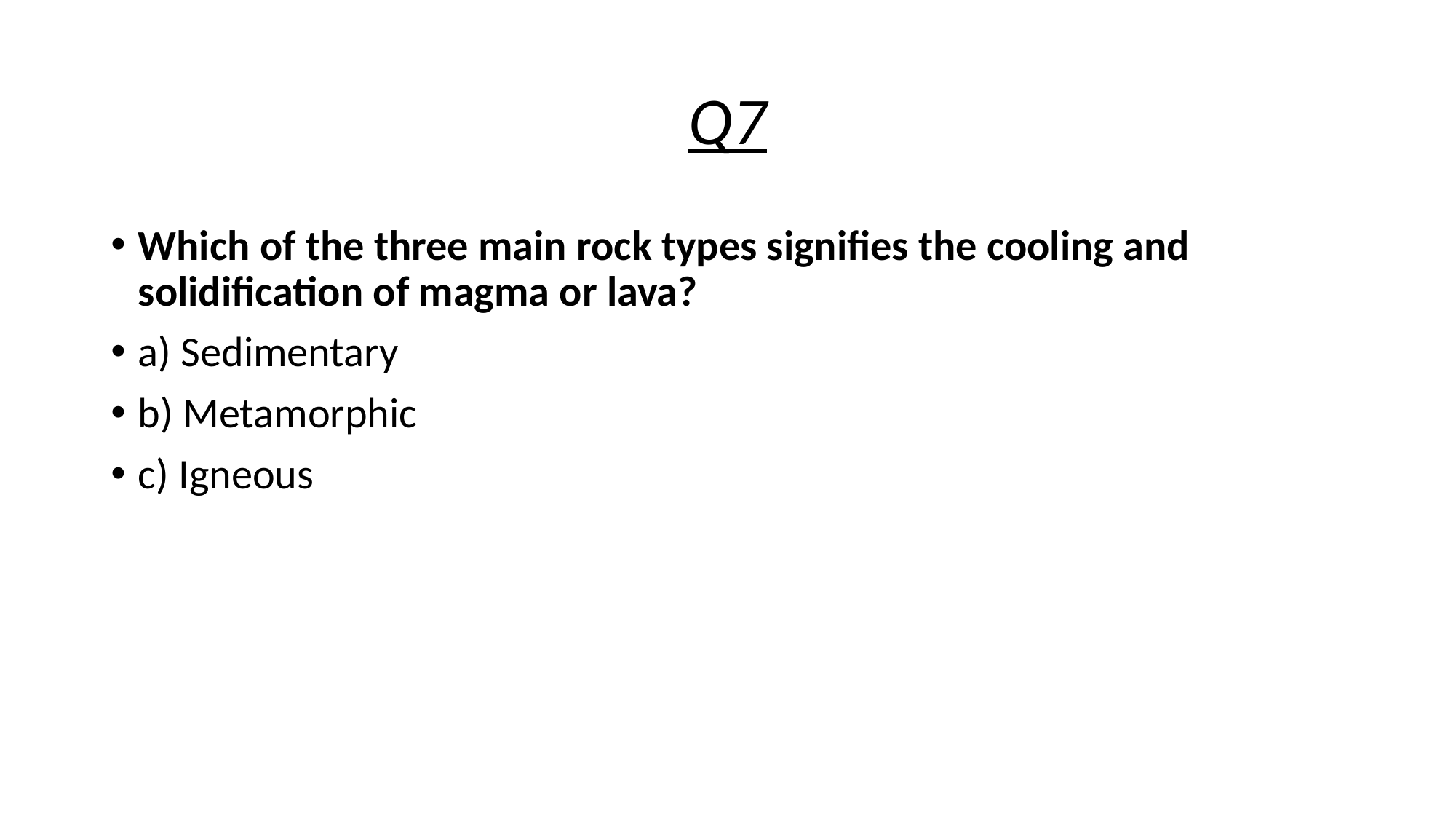

# Q7
Which of the three main rock types signifies the cooling and solidification of magma or lava?
a) Sedimentary
b) Metamorphic
c) Igneous